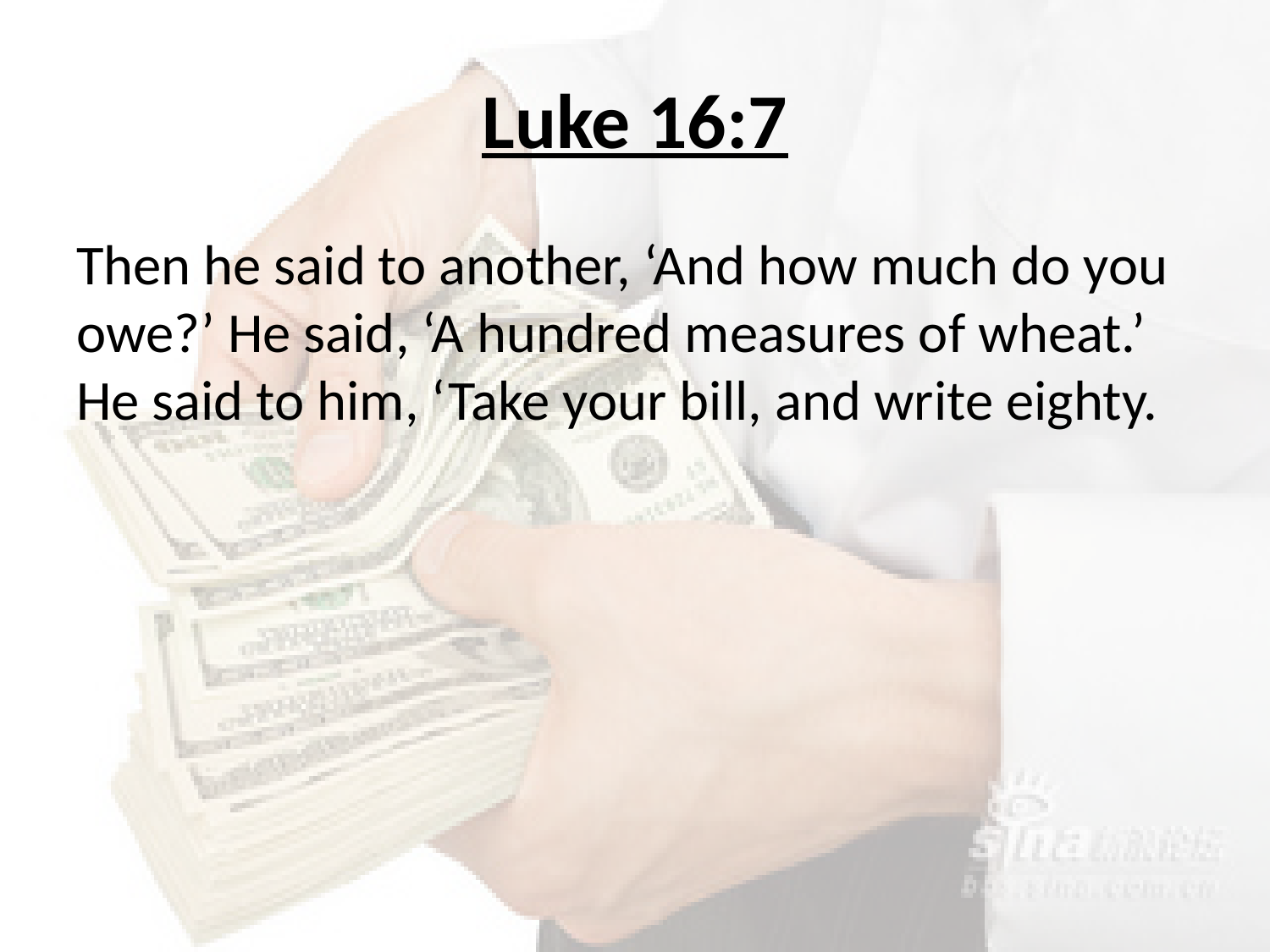

# Luke 16:7
Then he said to another, ‘And how much do you owe?’ He said, ‘A hundred measures of wheat.’ He said to him, ‘Take your bill, and write eighty.